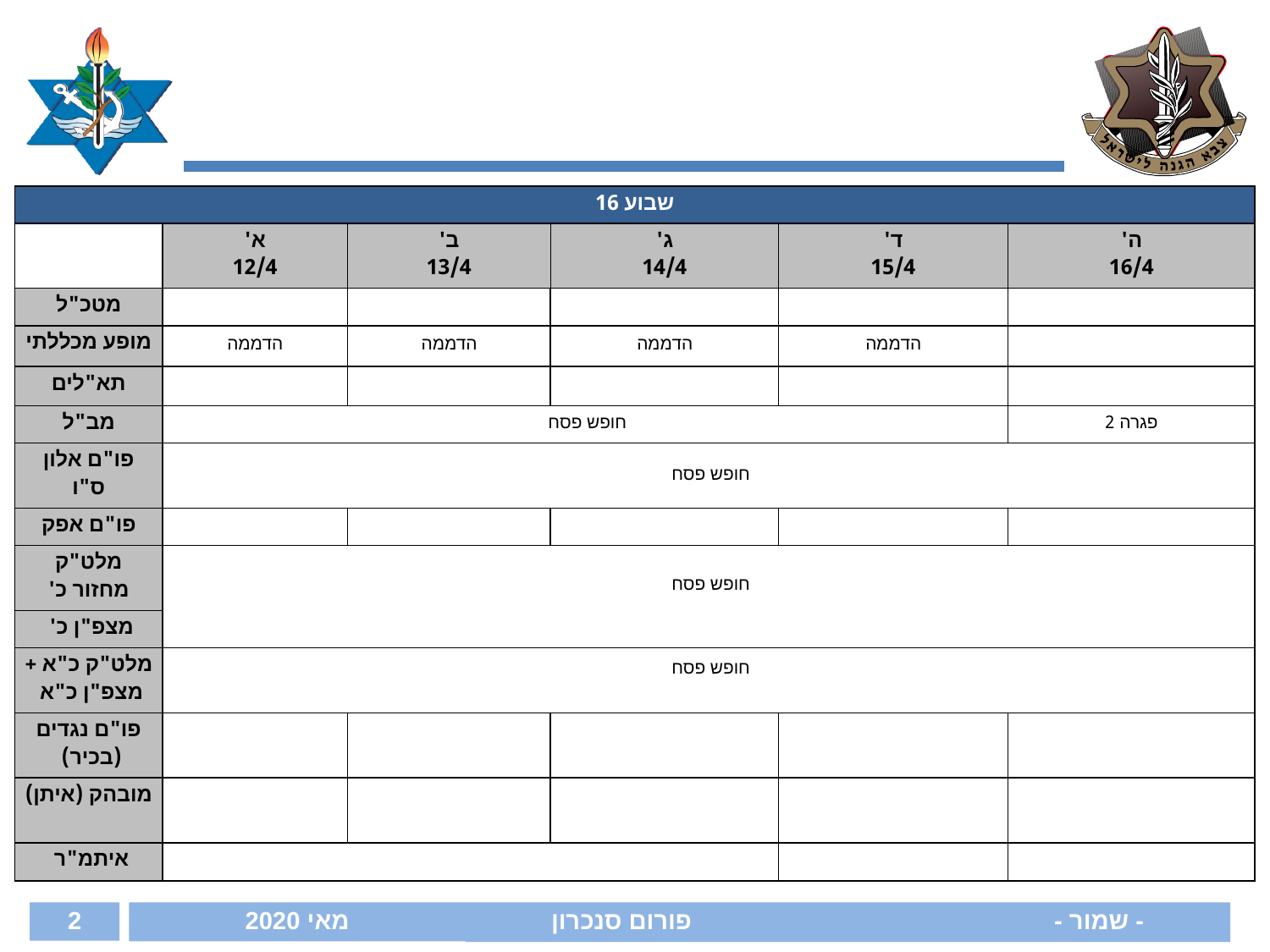

| שבוע 16 |  |  |  |  |  |
| --- | --- | --- | --- | --- | --- |
|  | א' 12/4 | ב' 13/4 | ג' 14/4 | ד' 15/4 | ה' 16/4 |
| מטכ"ל |  |  |  |  |  |
| מופע מכללתי | הדממה | הדממה | הדממה | הדממה |  |
| תא"לים |  |  |  |  |  |
| מב"ל | חופש פסח |  |  |  | פגרה 2 |
| פו"ם אלון ס"ו | חופש פסח |  |  |  |  |
| פו"ם אפק |  |  |  |  |  |
| מלט"ק מחזור כ' | חופש פסח |  |  |  |  |
| מצפ"ן כ' |  |  |  |  |  |
| מלט"ק כ"א + מצפ"ן כ"א | חופש פסח |  |  |  |  |
| פו"ם נגדים (בכיר) |  |  |  |  |  |
| מובהק (איתן) |  |  |  |  |  |
| איתמ"ר |  |  |  |  |  |